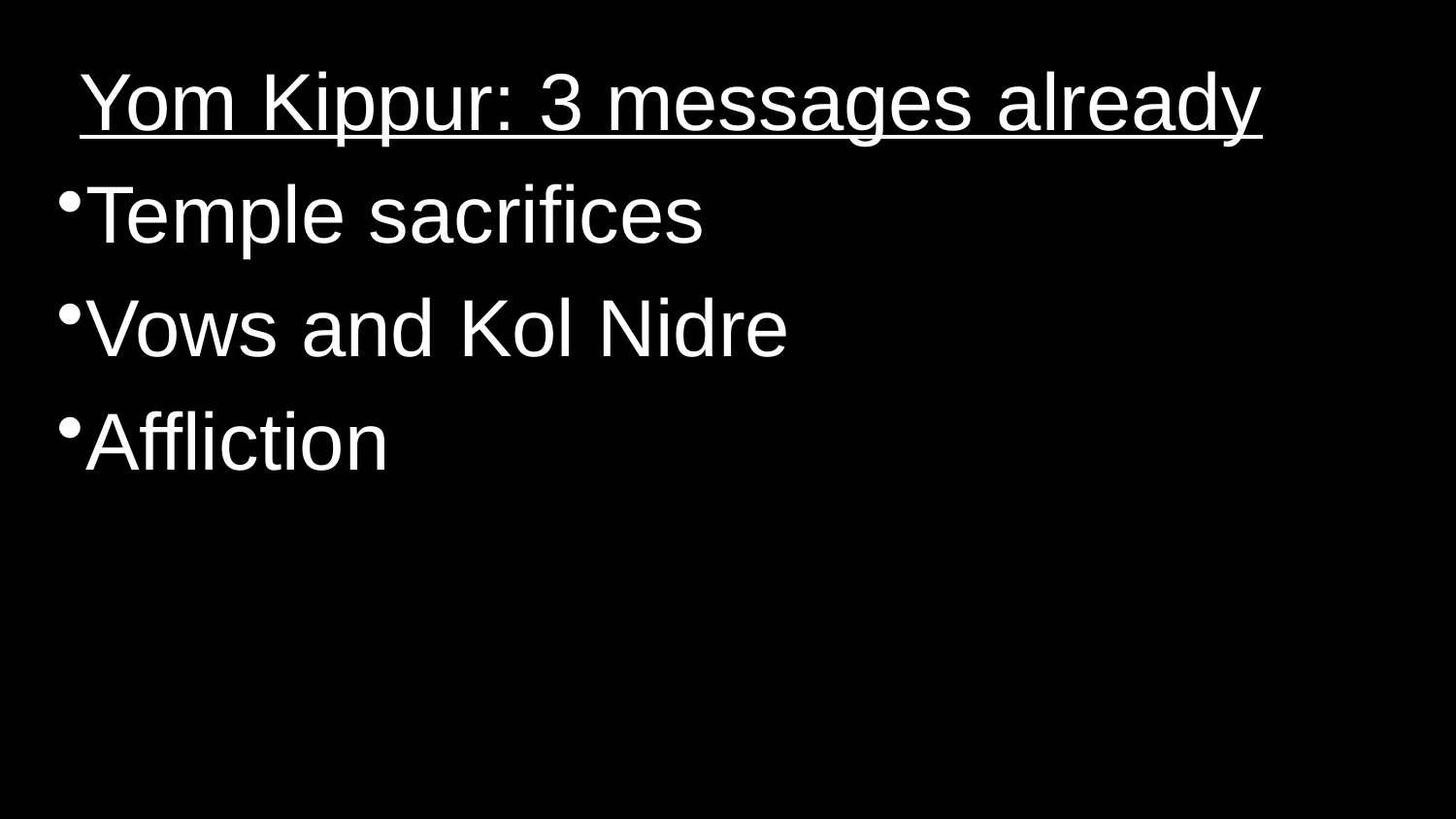

Yom Kippur: 3 messages already
Temple sacrifices
Vows and Kol Nidre
Affliction